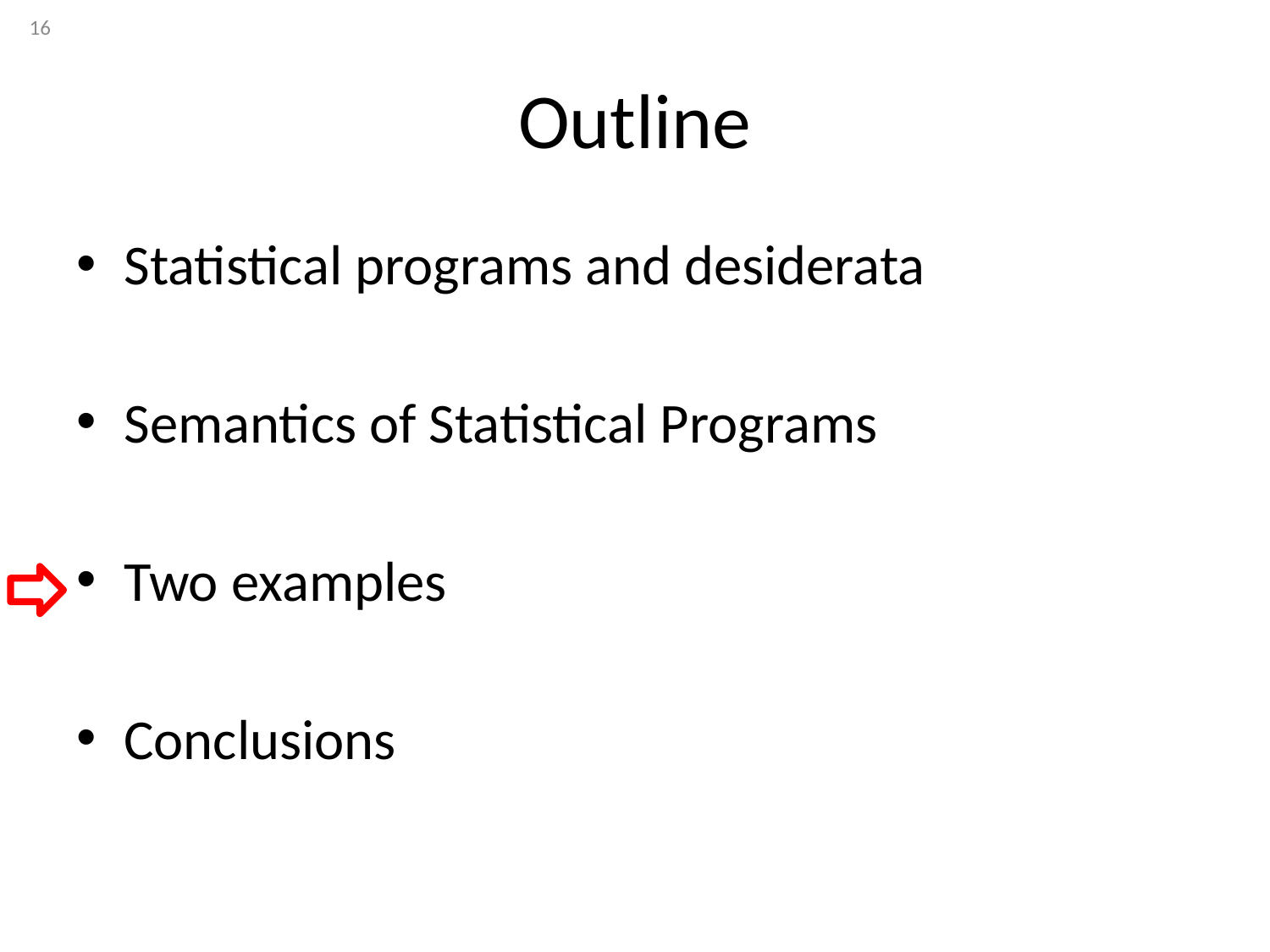

16
# Outline
Statistical programs and desiderata

Semantics of Statistical Programs

Two examples

Conclusions